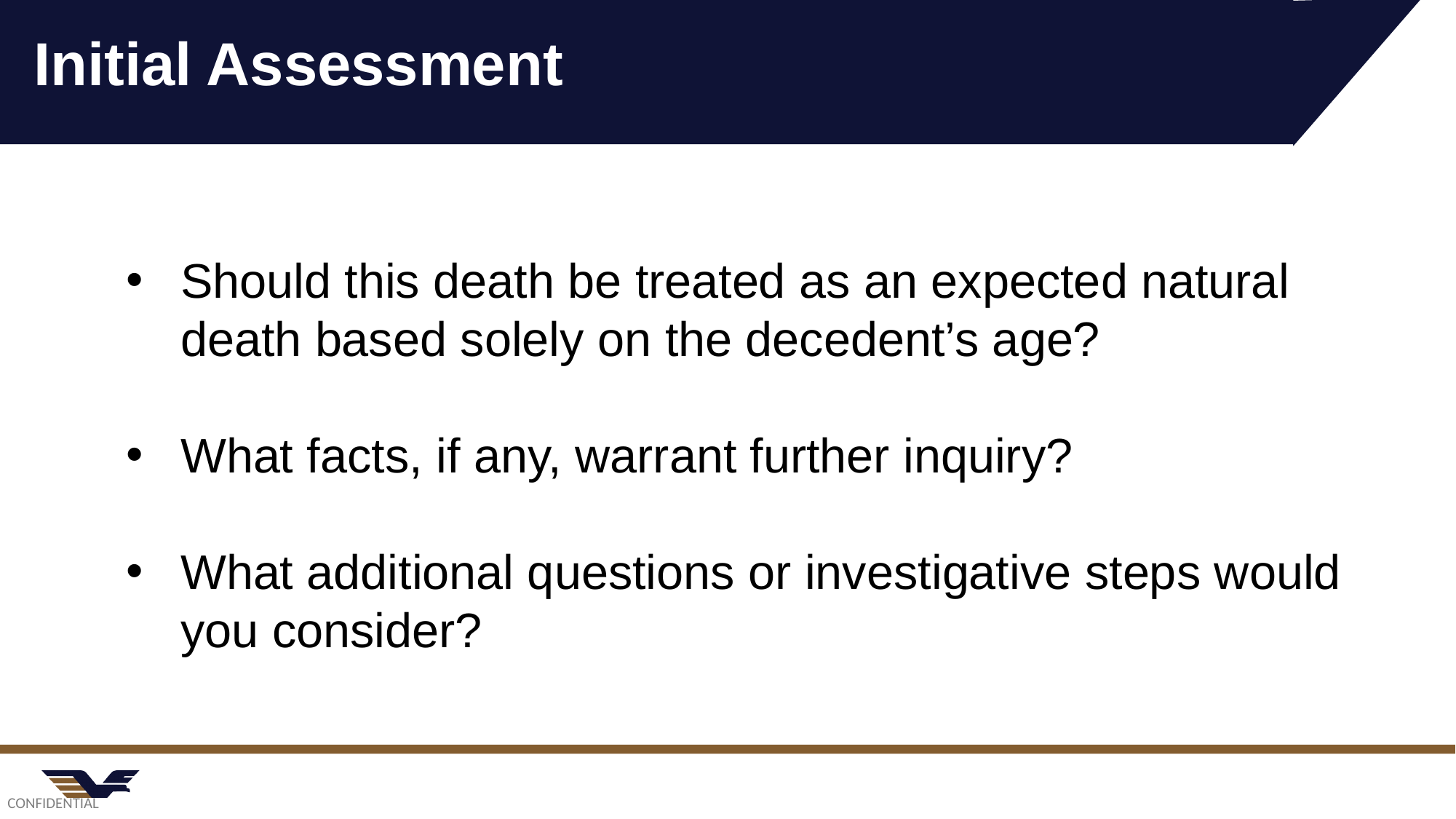

Initial Assessment
Should this death be treated as an expected natural death based solely on the decedent’s age?

What facts, if any, warrant further inquiry?

What additional questions or investigative steps would you consider?